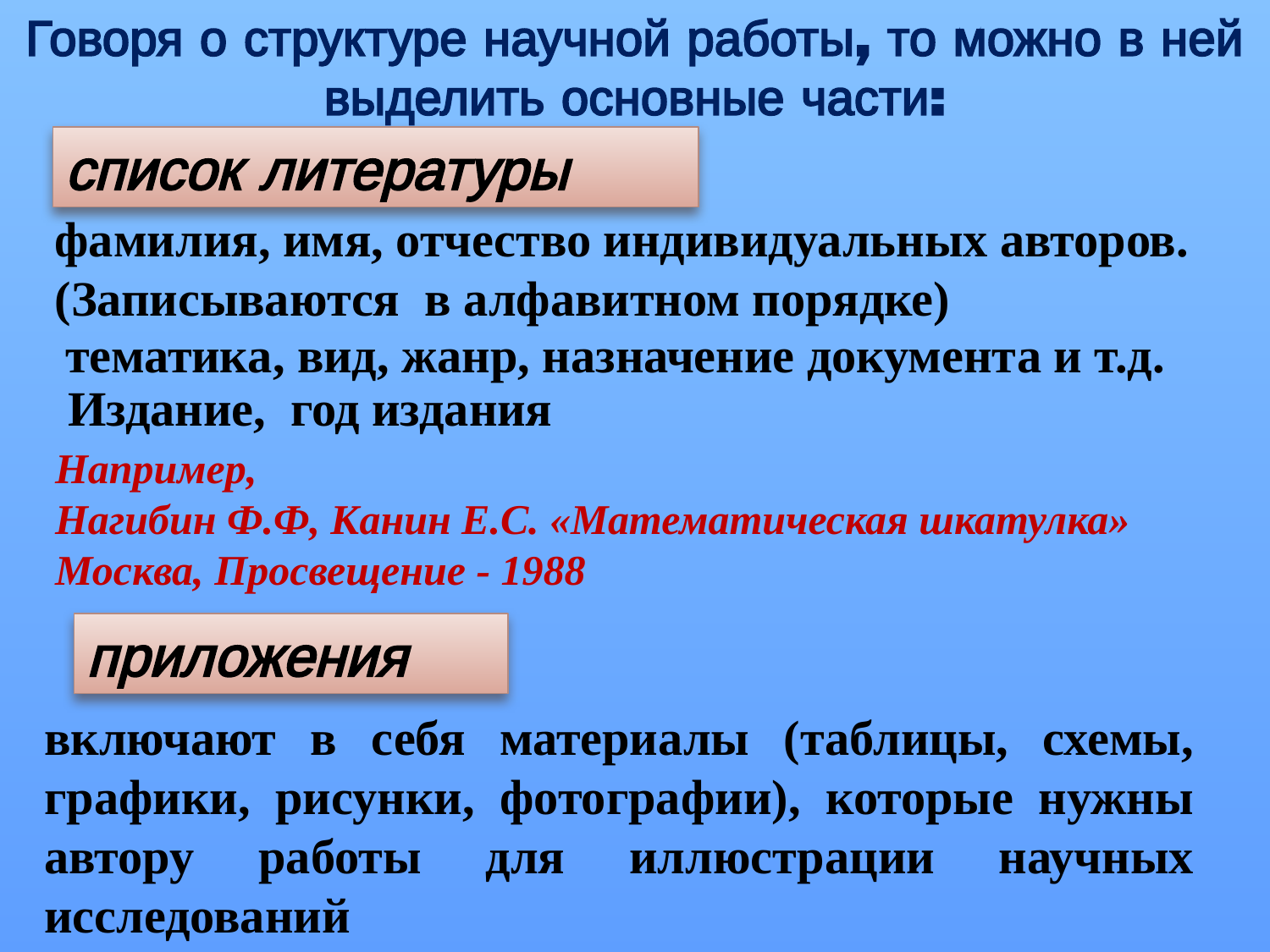

Говоря о структуре научной работы, то можно в ней выделить основные части:
список литературы
фамилия, имя, отчество индивидуальных авторов. (Записываются  в алфавитном порядке)
тематика, вид, жанр, назначение документа и т.д.
Издание,  год издания
Например,
Нагибин Ф.Ф, Канин Е.С. «Математическая шкатулка» Москва, Просвещение - 1988
приложения
включают в себя материалы (таблицы, схемы, графики, рисунки, фотографии), которые нужны автору работы для иллюстрации научных исследований